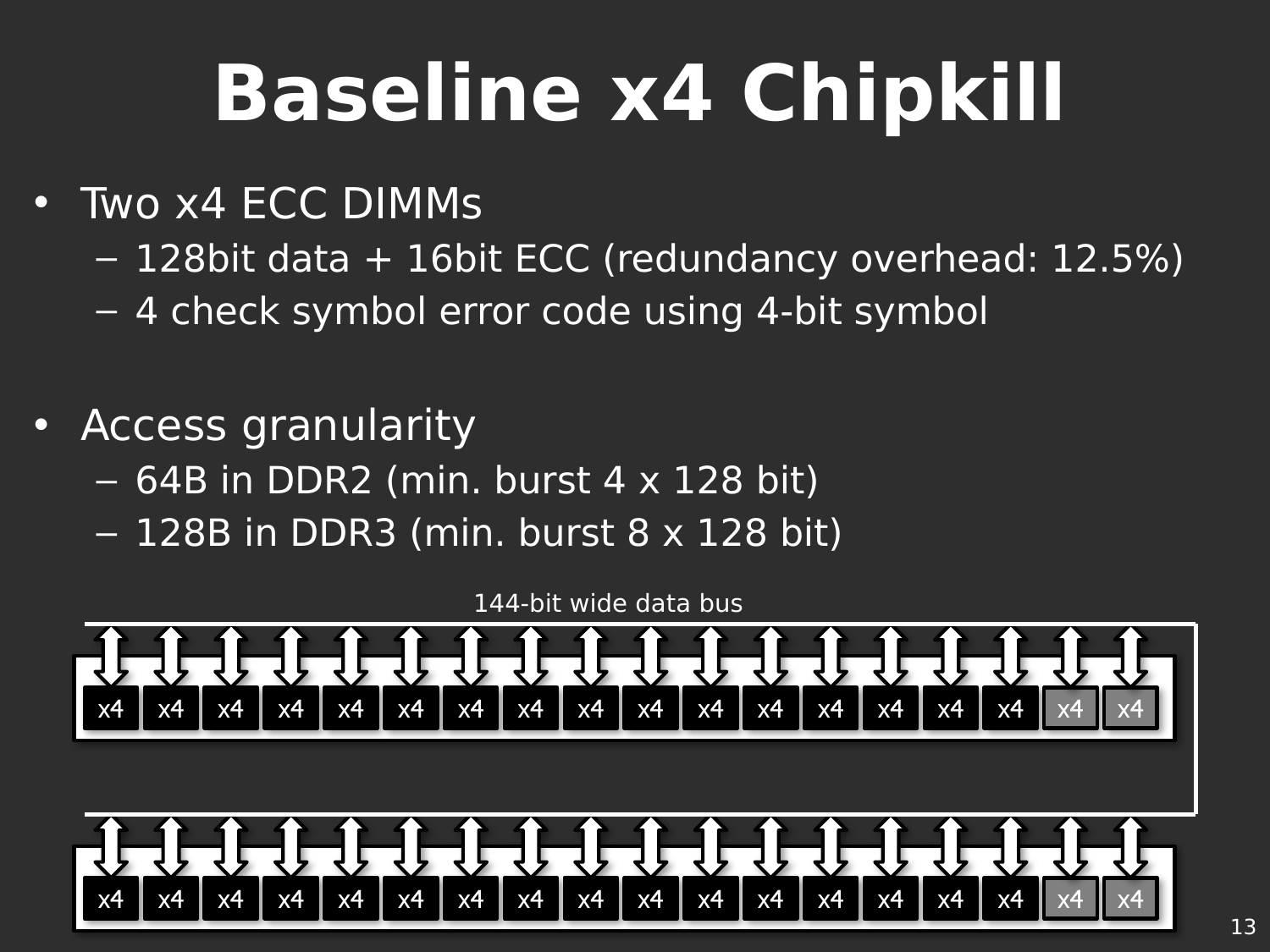

# Baseline x4 Chipkill
Two x4 ECC DIMMs
128bit data + 16bit ECC (redundancy overhead: 12.5%)
4 check symbol error code using 4-bit symbol

Access granularity
64B in DDR2 (min. burst 4 x 128 bit)
128B in DDR3 (min. burst 8 x 128 bit)
144-bit wide data bus

x4
x4
x4
x4
x4
x4
x4
x4
x4
x4
x4
x4
x4
x4
x4
x4
x4
x4

x4
x4
x4
x4
x4
x4
x4
x4
x4
x4
x4
x4
x4
x4
x4
x4
x4
x4
13